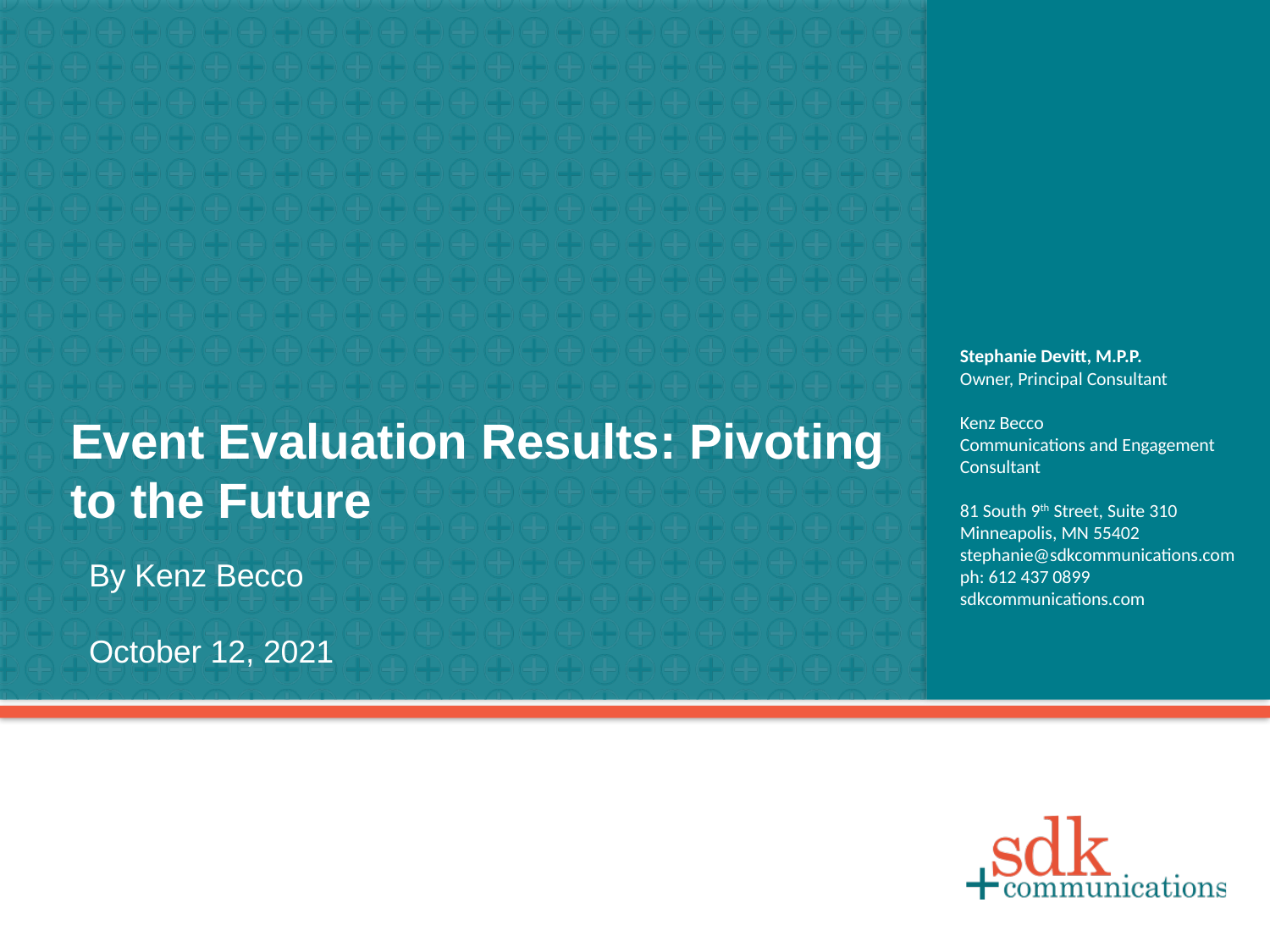

CHS 2021 Fall Event
Event Evaluation Results: Pivoting to the Future
By Kenz Becco

October 12, 2021